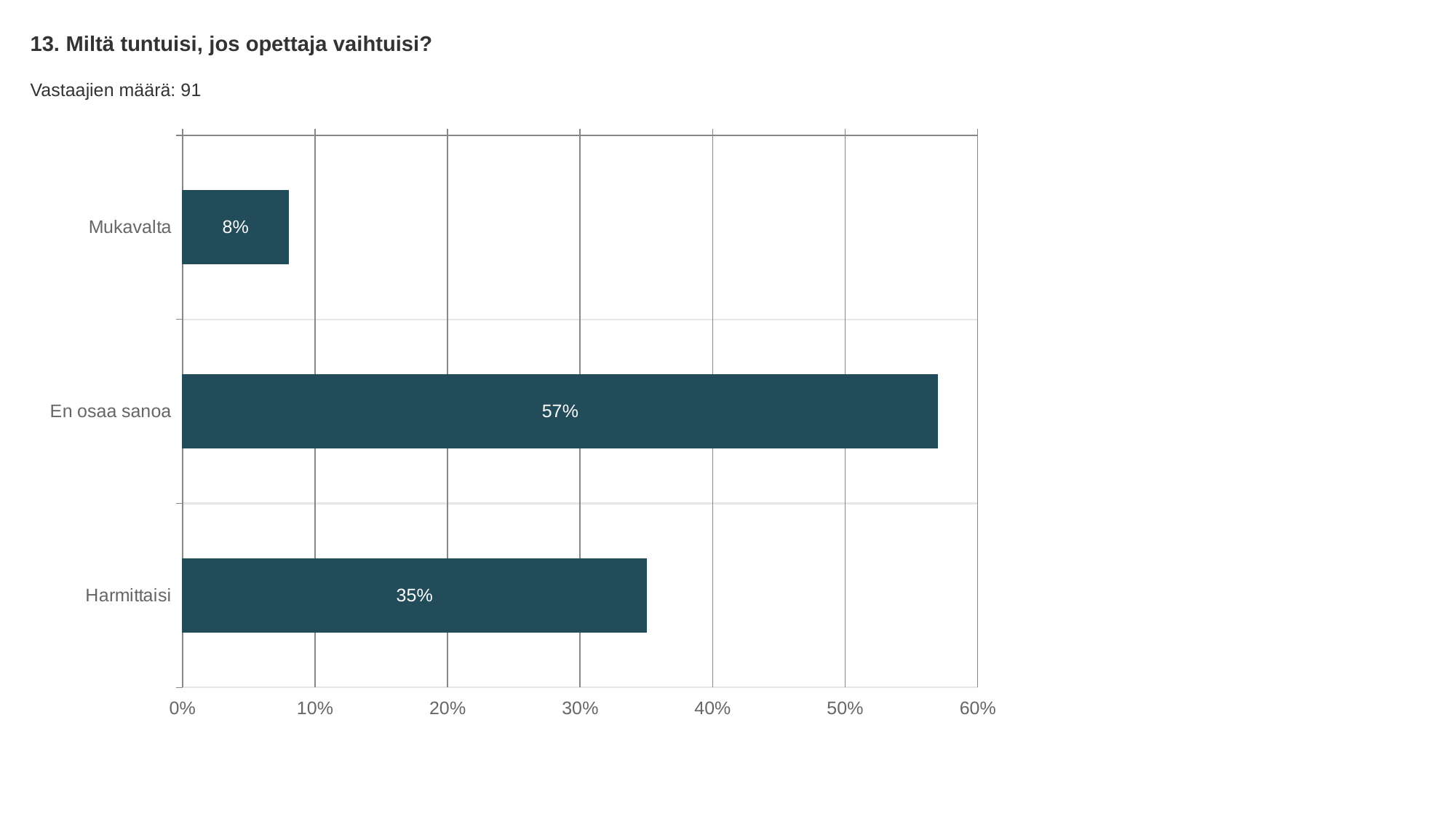

13. Miltä tuntuisi, jos opettaja vaihtuisi?
Vastaajien määrä: 91

### Chart

| Category | Miltä tuntuisi, jos opettaja vaihtuisi? |
|---|---|
| Mukavalta | 0.08 |
| En osaa sanoa | 0.57 |
| Harmittaisi | 0.35 |